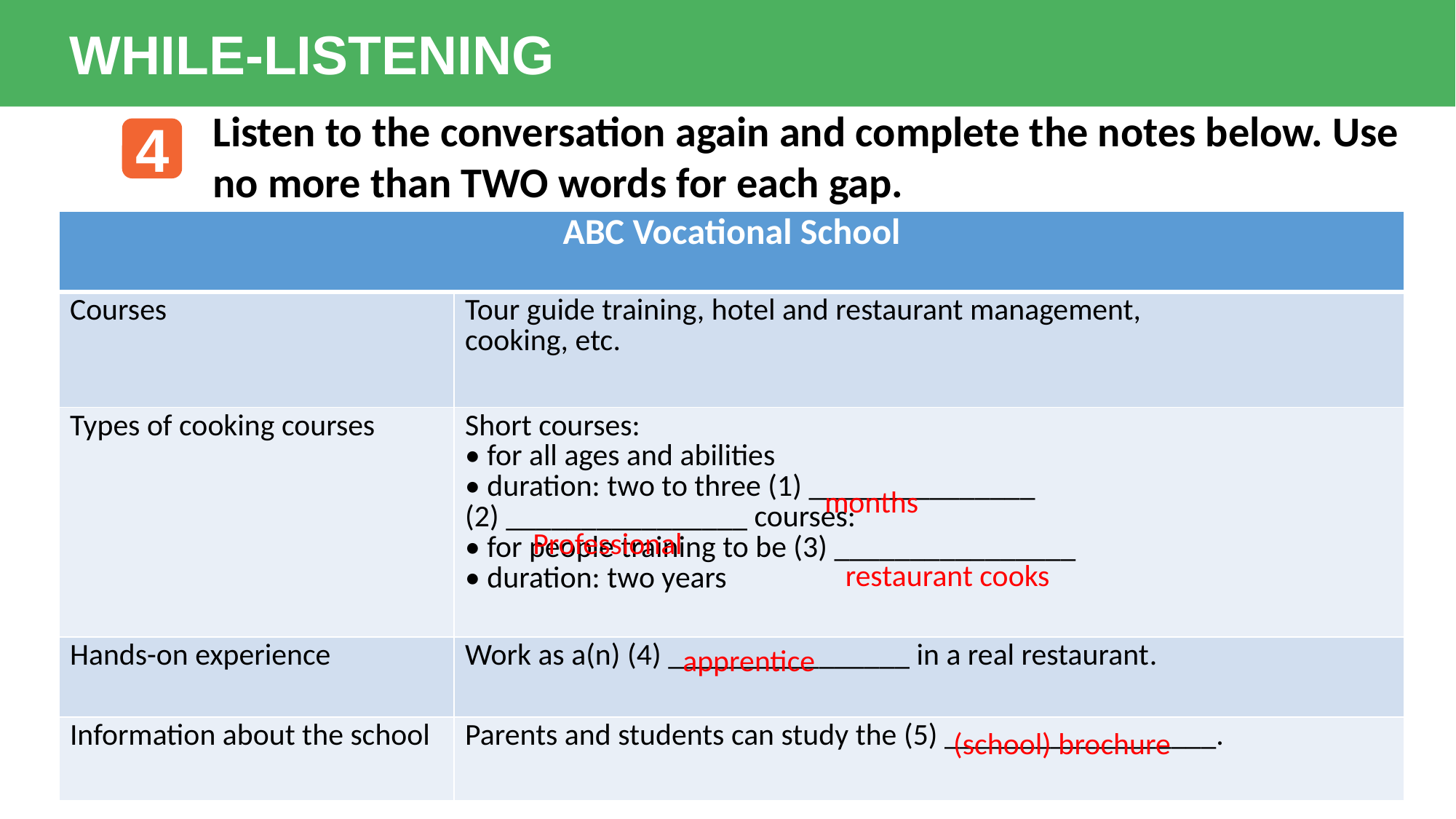

WHILE-LISTENING
Listen to the conversation again and complete the notes below. Use no more than TWO words for each gap.
4

| ABC Vocational School |  |
| --- | --- |
| Courses | Tour guide training, hotel and restaurant management, cooking, etc. |
| Types of cooking courses | Short courses: • for all ages and abilities • duration: two to three (1) \_\_\_\_\_\_\_\_\_\_\_\_\_\_\_ (2) \_\_\_\_\_\_\_\_\_\_\_\_\_\_\_\_ courses: • for people training to be (3) \_\_\_\_\_\_\_\_\_\_\_\_\_\_\_\_ • duration: two years |
| Hands-on experience | Work as a(n) (4) \_\_\_\_\_\_\_\_\_\_\_\_\_\_\_\_ in a real restaurant. |
| Information about the school | Parents and students can study the (5) \_\_\_\_\_\_\_\_\_\_\_\_\_\_\_\_\_\_. |
months

Professional
restaurant cooks
apprentice
(school) brochure